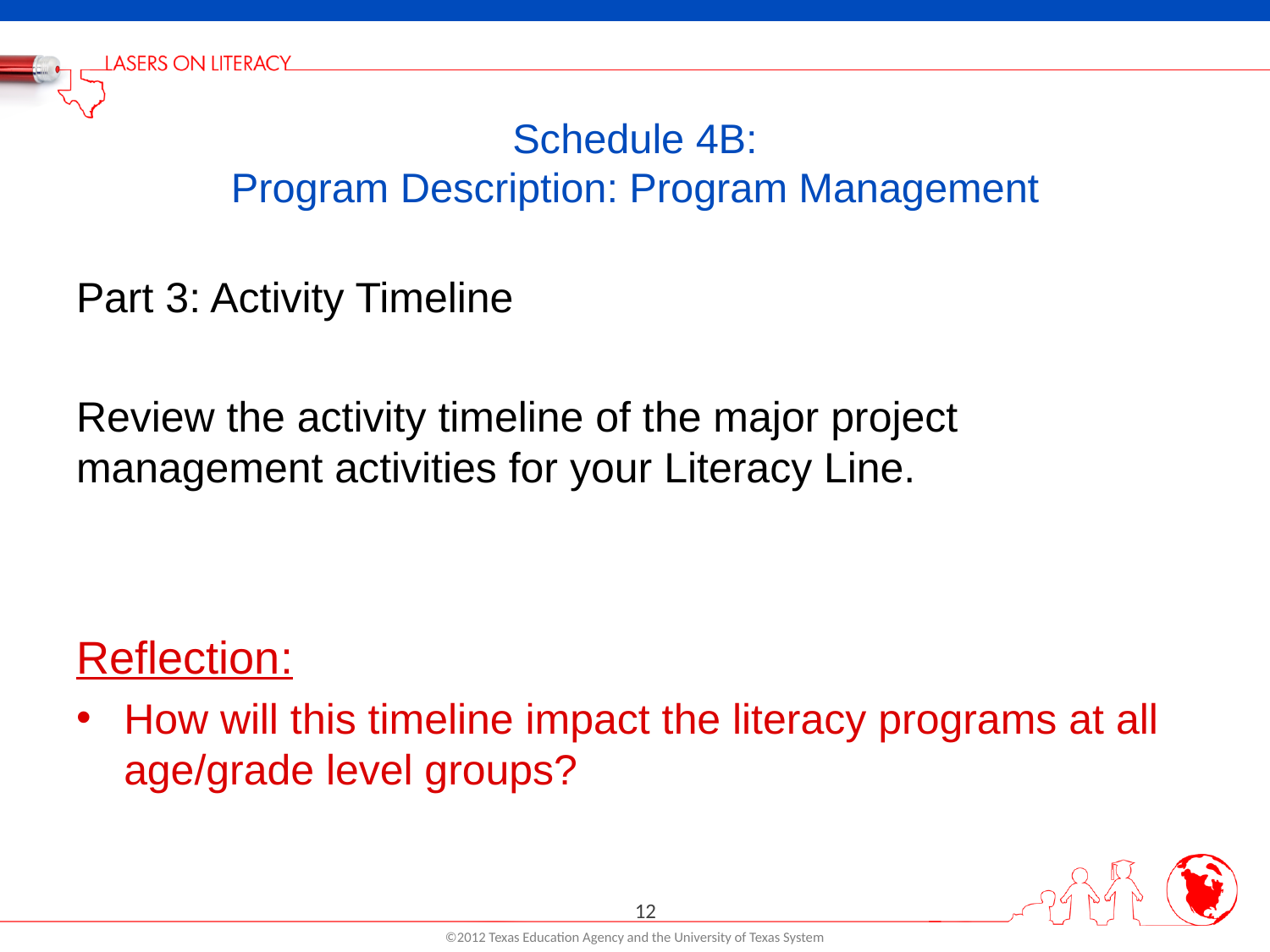

# Schedule 4B: Program Description: Program Management
Part 3: Activity Timeline

Review the activity timeline of the major project management activities for your Literacy Line.

Reflection:
How will this timeline impact the literacy programs at all age/grade level groups?

12